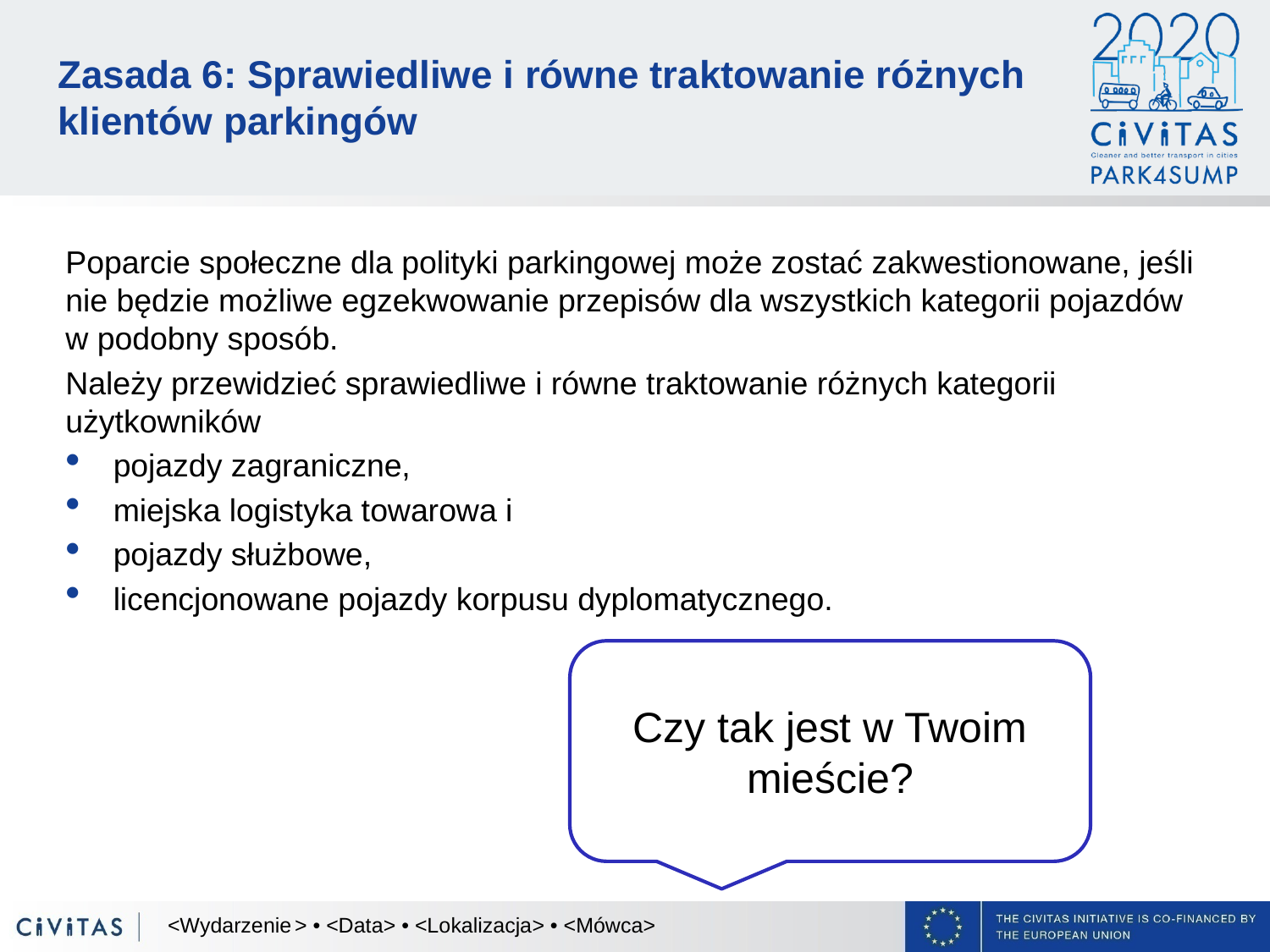

# Zasada 6: Sprawiedliwe i równe traktowanie różnych klientów parkingów
Poparcie społeczne dla polityki parkingowej może zostać zakwestionowane, jeśli nie będzie możliwe egzekwowanie przepisów dla wszystkich kategorii pojazdów w podobny sposób.
Należy przewidzieć sprawiedliwe i równe traktowanie różnych kategorii użytkowników
pojazdy zagraniczne,
miejska logistyka towarowa i
pojazdy służbowe,
licencjonowane pojazdy korpusu dyplomatycznego.

Czy tak jest w Twoim mieście?
<Wydarzenie	> • <Data> • <Lokalizacja> • <Mówca>